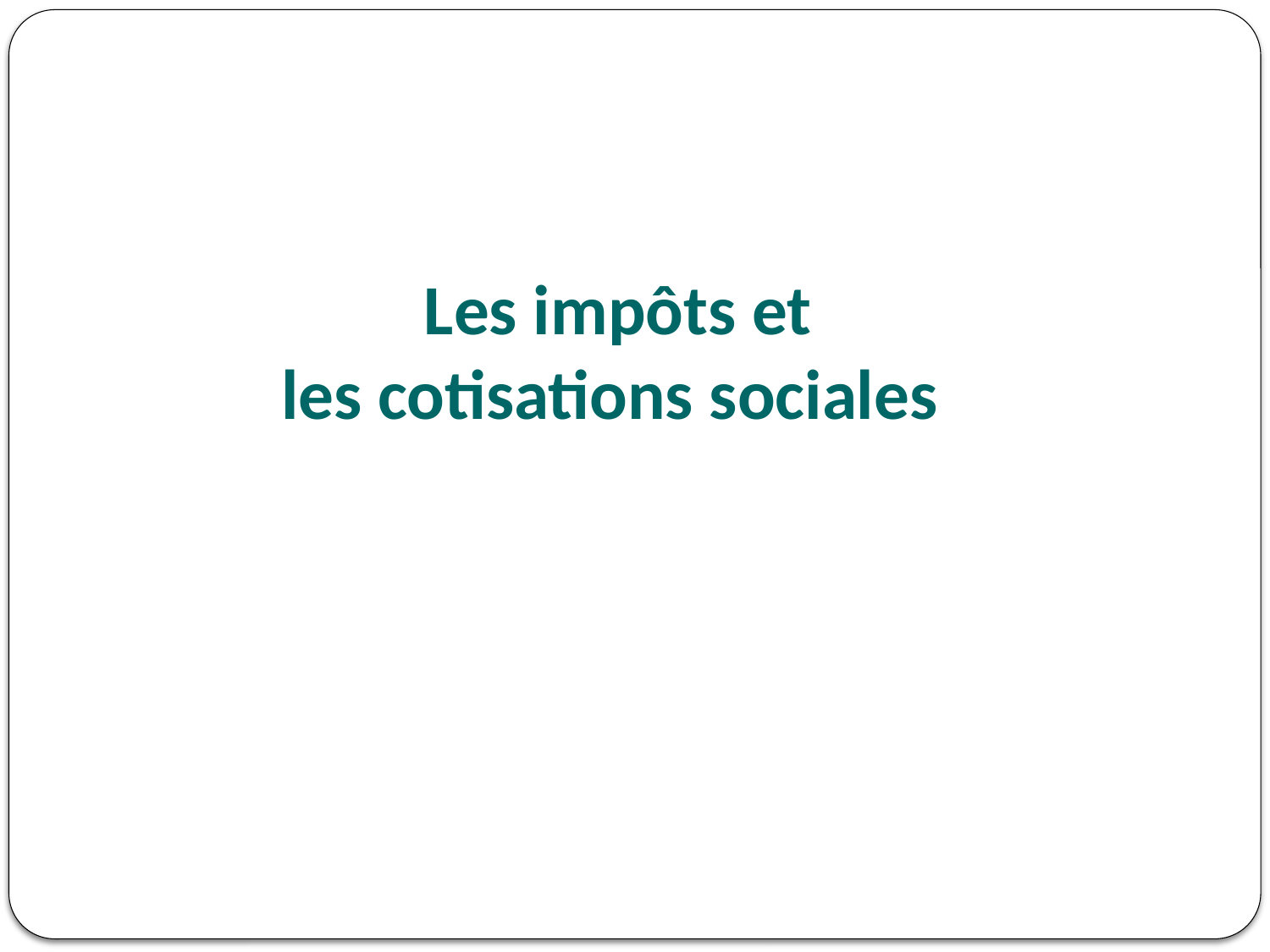

# Les impôts et les cotisations sociales